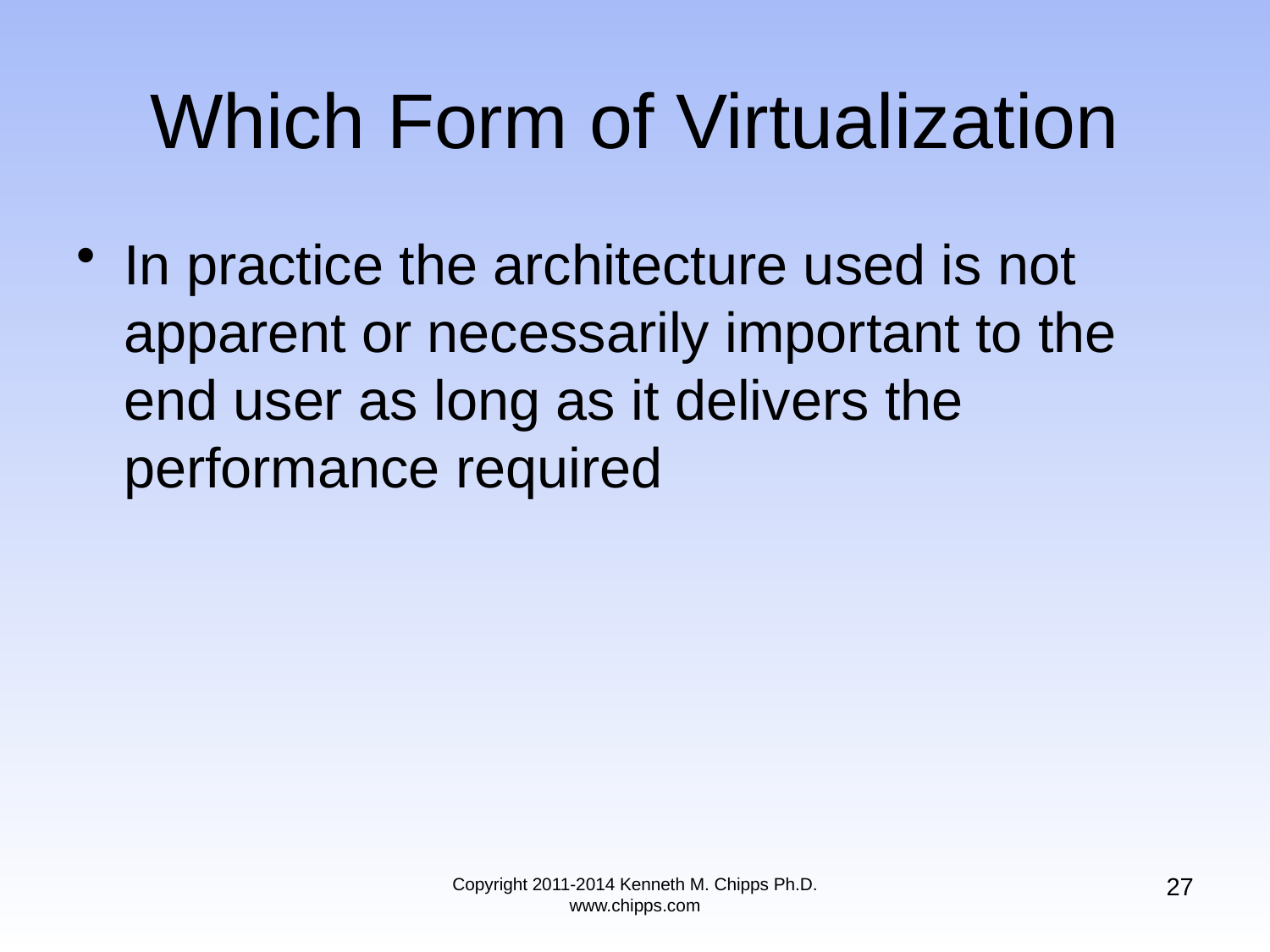

# Which Form of Virtualization
In practice the architecture used is not apparent or necessarily important to the end user as long as it delivers the performance required
27
Copyright 2011-2014 Kenneth M. Chipps Ph.D. www.chipps.com